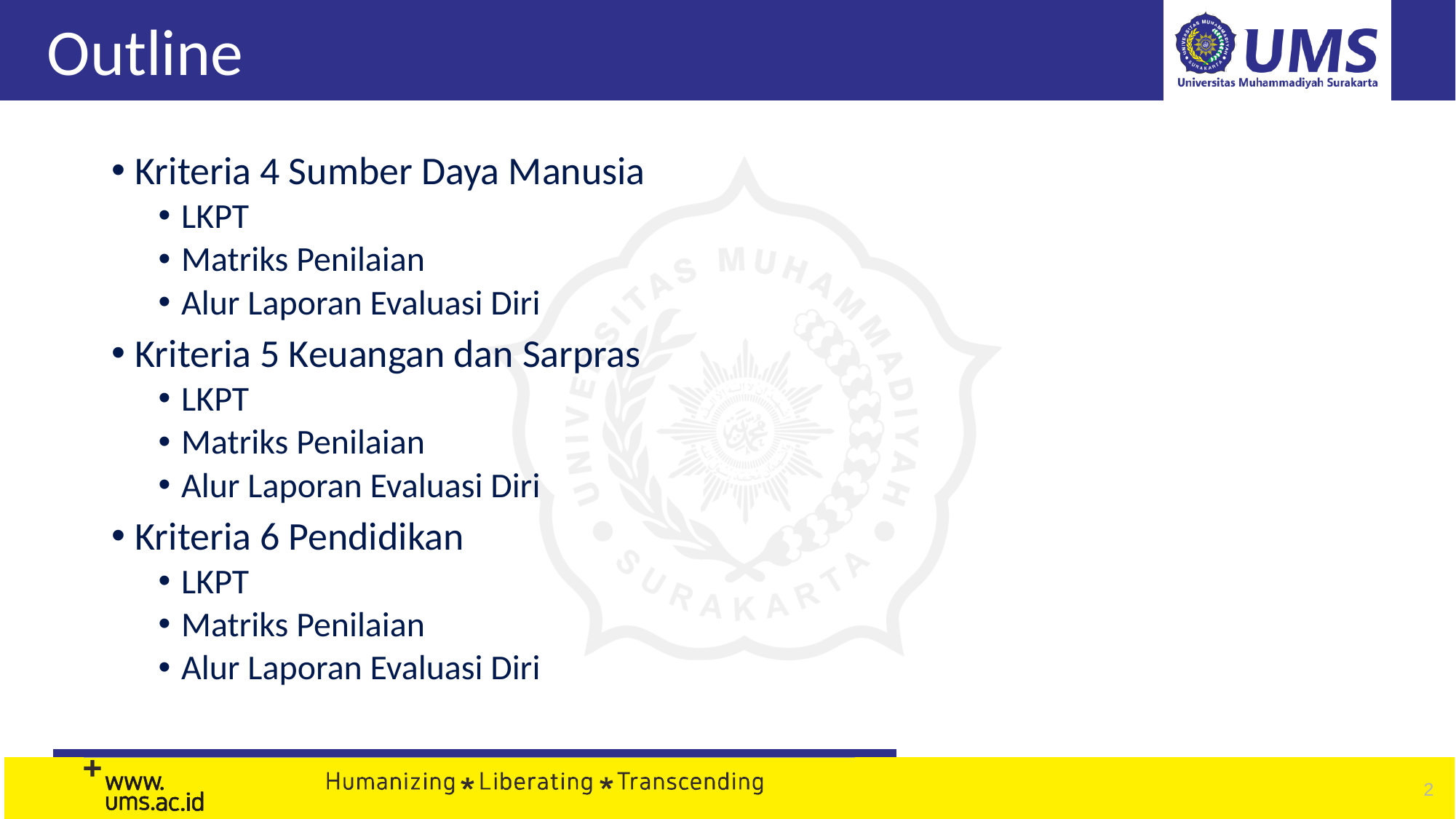

# Outline
Kriteria 4 Sumber Daya Manusia
LKPT
Matriks Penilaian
Alur Laporan Evaluasi Diri
Kriteria 5 Keuangan dan Sarpras
LKPT
Matriks Penilaian
Alur Laporan Evaluasi Diri
Kriteria 6 Pendidikan
LKPT
Matriks Penilaian
Alur Laporan Evaluasi Diri

2